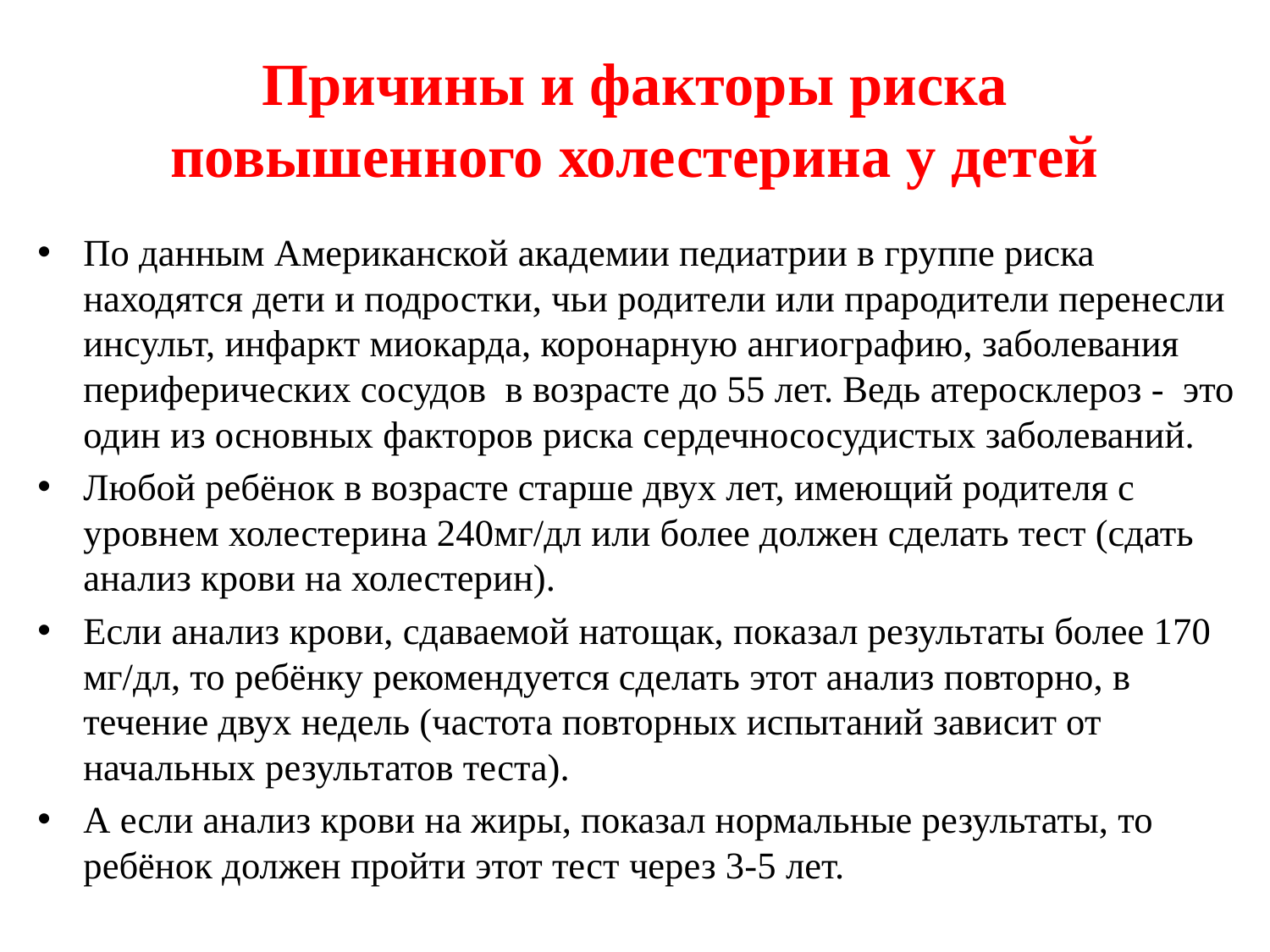

# Причины и факторы риска повышенного холестерина у детей
По данным Американской академии педиатрии в группе риска находятся дети и подростки, чьи родители или прародители перенесли инсульт, инфаркт миокарда, коронарную ангиографию, заболевания периферических сосудов  в возрасте до 55 лет. Ведь атеросклероз -  это один из основных факторов риска сердечнососудистых заболеваний.
Любой ребёнок в возрасте старше двух лет, имеющий родителя с уровнем холестерина 240мг/дл или более должен сделать тест (сдать анализ крови на холестерин).
Если анализ крови, сдаваемой натощак, показал результаты более 170 мг/дл, то ребёнку рекомендуется сделать этот анализ повторно, в течение двух недель (частота повторных испытаний зависит от начальных результатов теста).
А если анализ крови на жиры, показал нормальные результаты, то ребёнок должен пройти этот тест через 3-5 лет.